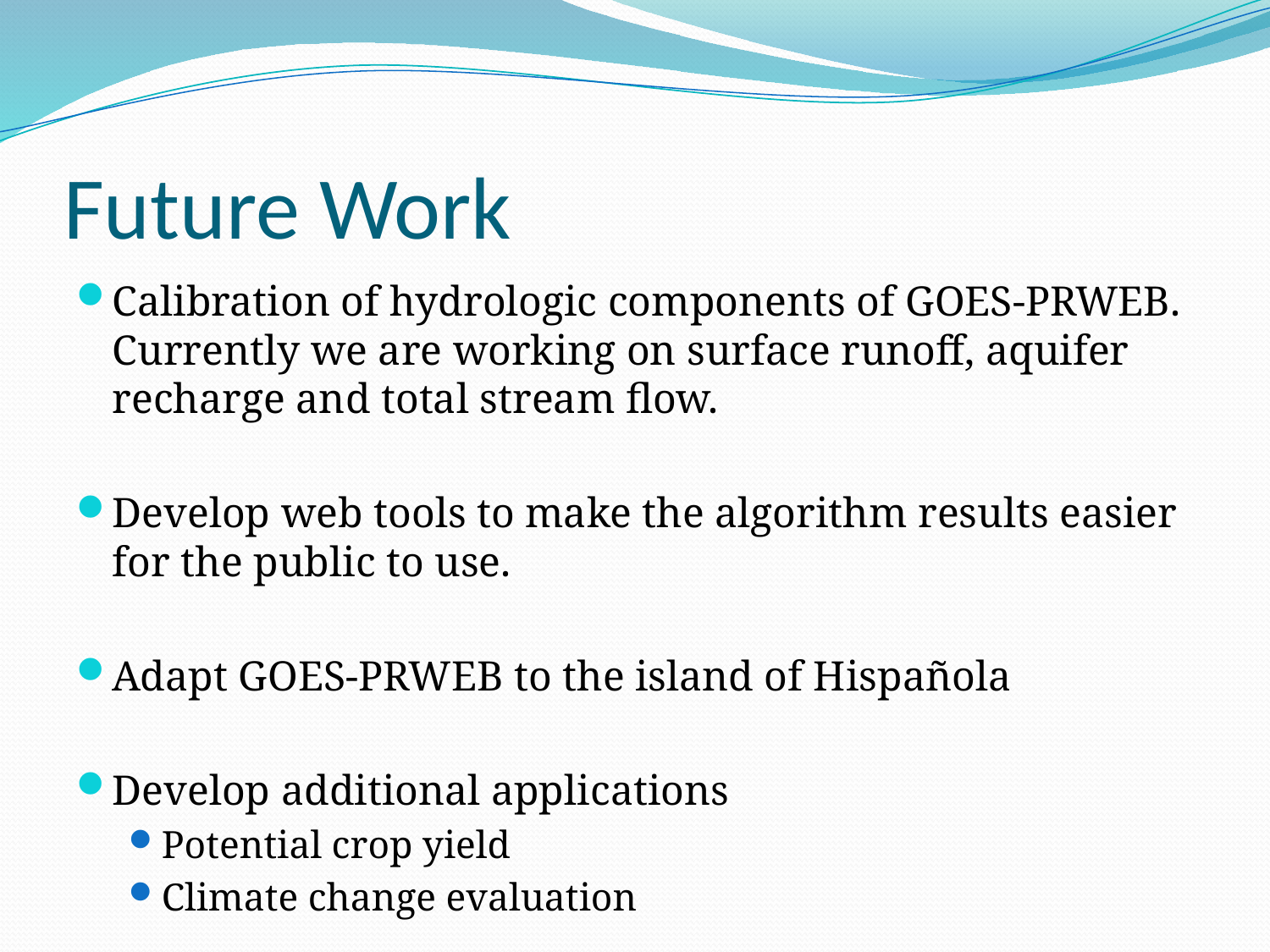

# Future Work
Calibration of hydrologic components of GOES-PRWEB.  Currently we are working on surface runoff, aquifer recharge and total stream flow.

Develop web tools to make the algorithm results easier for the public to use.

Adapt GOES-PRWEB to the island of Hispañola

Develop additional applications
Potential crop yield
Climate change evaluation